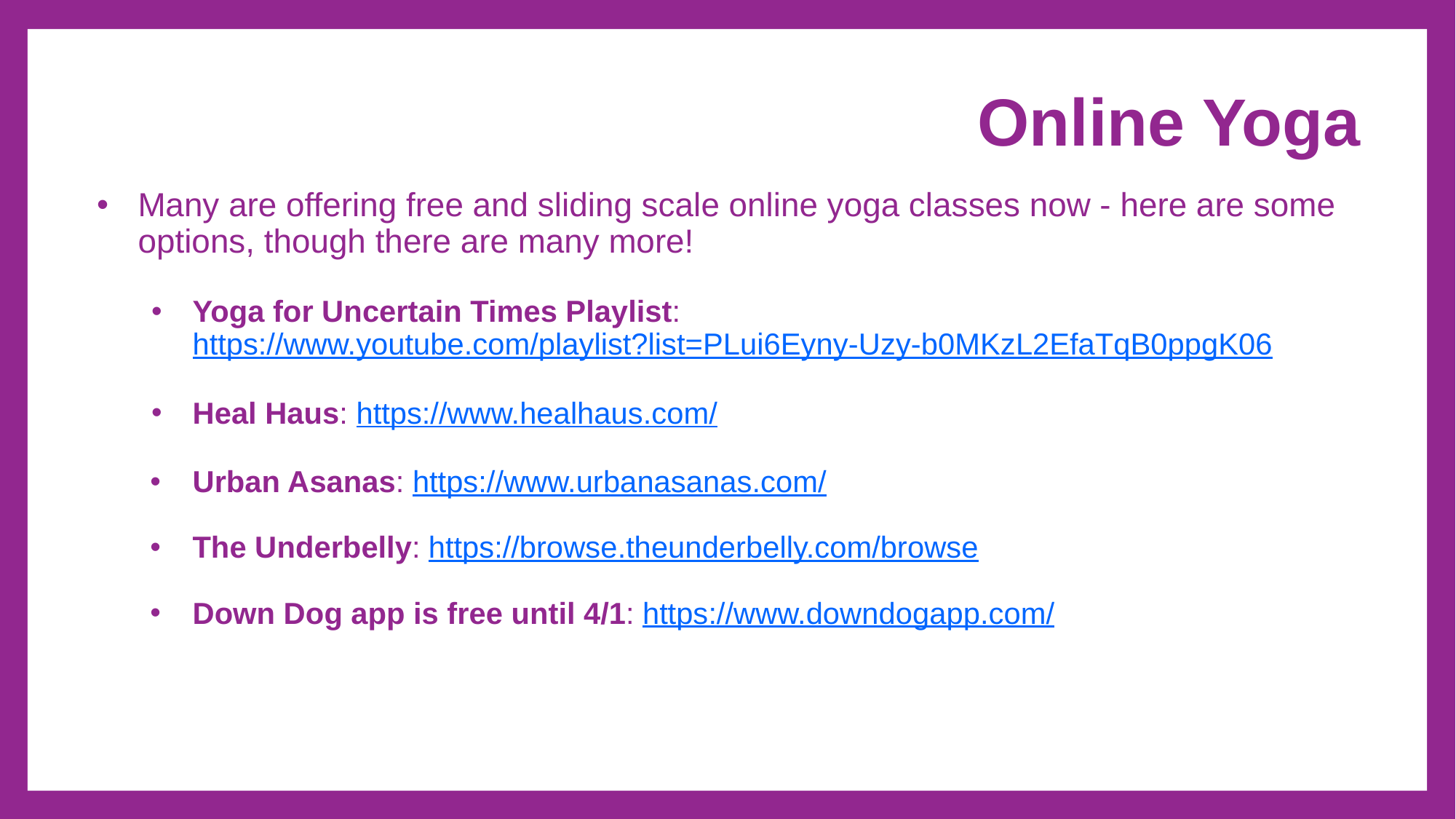

Online Yoga
Many are offering free and sliding scale online yoga classes now - here are some options, though there are many more!

Yoga for Uncertain Times Playlist: https://www.youtube.com/playlist?list=PLui6Eyny-Uzy-b0MKzL2EfaTqB0ppgK06

Heal Haus: https://www.healhaus.com/

Urban Asanas: https://www.urbanasanas.com/

The Underbelly: https://browse.theunderbelly.com/browse

Down Dog app is free until 4/1: https://www.downdogapp.com/